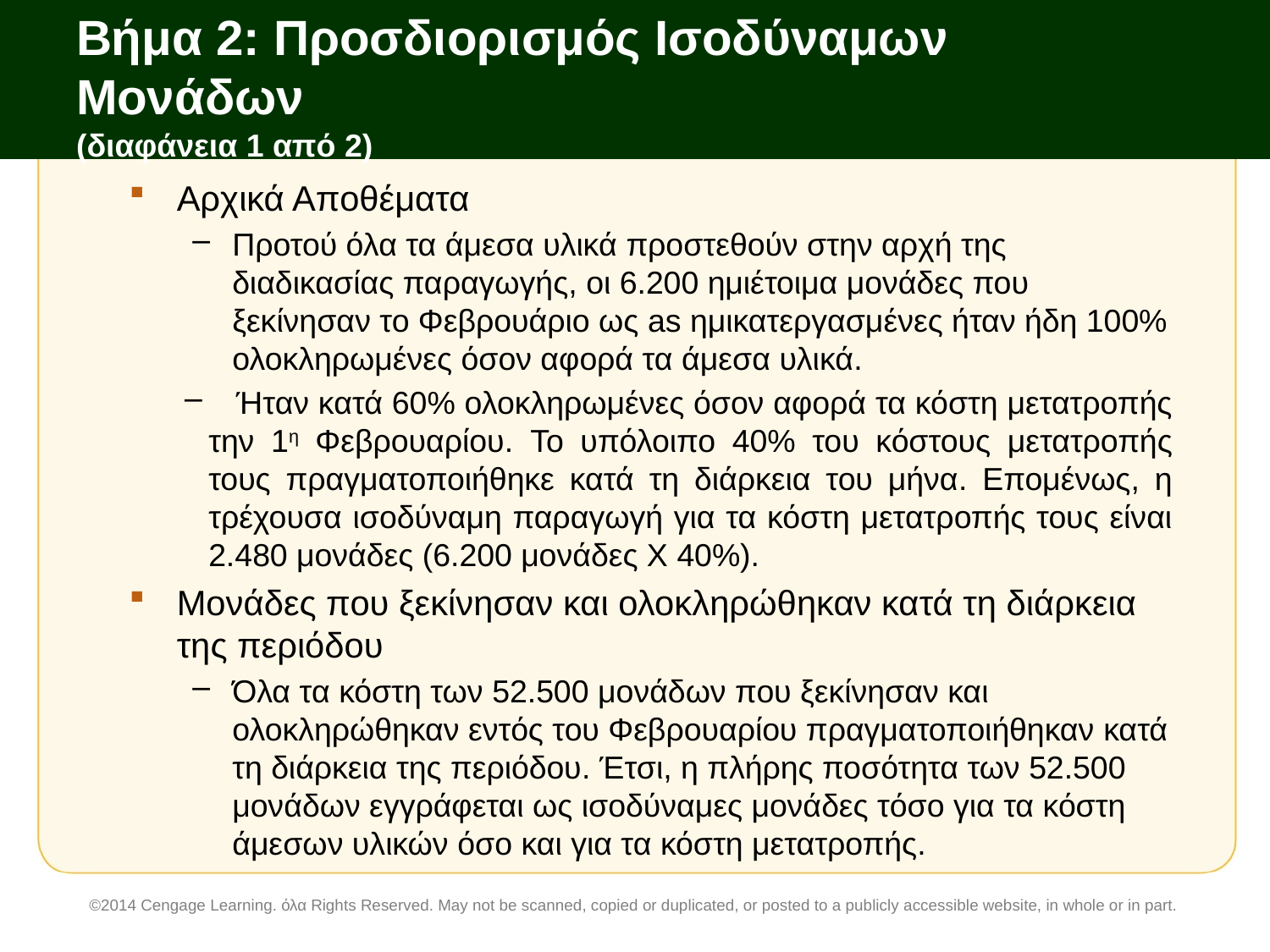

# Βήμα 2: Προσδιορισμός Ισοδύναμων Μονάδων (διαφάνεια 1 από 2)
Αρχικά Αποθέματα
Προτού όλα τα άμεσα υλικά προστεθούν στην αρχή της διαδικασίας παραγωγής, οι 6.200 ημιέτοιμα μονάδες που ξεκίνησαν το Φεβρουάριο ως as ημικατεργασμένες ήταν ήδη 100% ολοκληρωμένες όσον αφορά τα άμεσα υλικά.
   Ήταν κατά 60% ολοκληρωμένες όσον αφορά τα κόστη μετατροπής την 1η Φεβρουαρίου. Το υπόλοιπο 40% του κόστους μετατροπής τους πραγματοποιήθηκε κατά τη διάρκεια του μήνα. Επομένως, η τρέχουσα ισοδύναμη παραγωγή για τα κόστη μετατροπής τους είναι 2.480 μονάδες (6.200 μονάδες Χ 40%).
Μονάδες που ξεκίνησαν και ολοκληρώθηκαν κατά τη διάρκεια της περιόδου
Όλα τα κόστη των 52.500 μονάδων που ξεκίνησαν και ολοκληρώθηκαν εντός του Φεβρουαρίου πραγματοποιήθηκαν κατά τη διάρκεια της περιόδου. Έτσι, η πλήρης ποσότητα των 52.500 μονάδων εγγράφεται ως ισοδύναμες μονάδες τόσο για τα κόστη άμεσων υλικών όσο και για τα κόστη μετατροπής.
©2014 Cengage Learning. όλα Rights Reserved. May not be scanned, copied or duplicated, or posted to a publicly accessible website, in whole or in part.